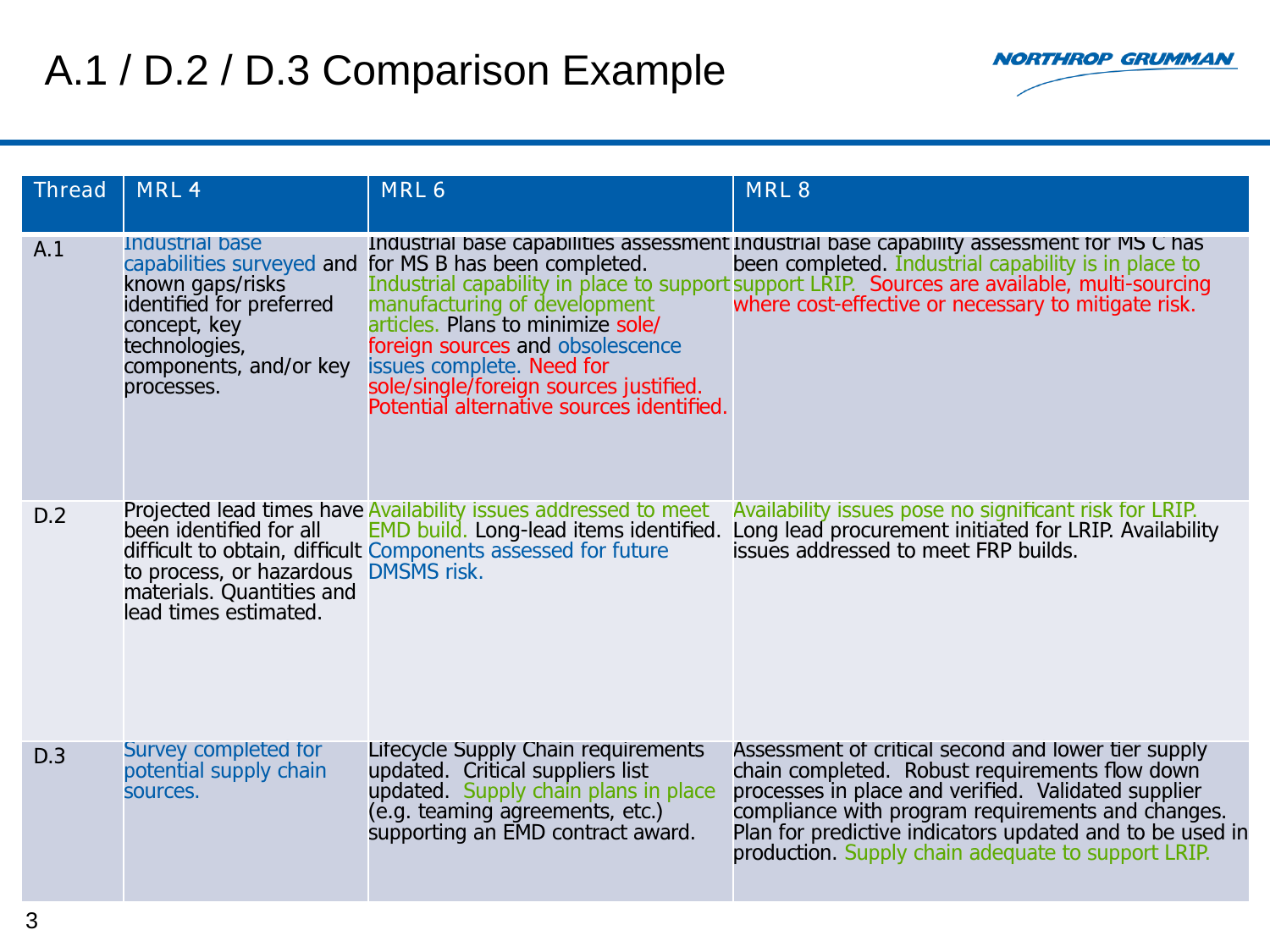

# A.1 / D.2 / D.3 Comparison Example
| Thread | MRL 4 | MRL 6 | MRL 8 |
| --- | --- | --- | --- |
| A.1 | Industrial base capabilities surveyed and known gaps/risks identified for preferred concept, key technologies, components, and/or key processes. | Industrial base capabilities assessment for MS B has been completed. Industrial capability in place to support manufacturing of development articles. Plans to minimize sole/ foreign sources and obsolescence issues complete. Need for sole/single/foreign sources justified. Potential alternative sources identified. | Industrial base capability assessment for MS C has been completed. Industrial capability is in place to support LRIP. Sources are available, multi-sourcing where cost-effective or necessary to mitigate risk. |
| D.2 | Projected lead times have been identified for all difficult to obtain, difficult to process, or hazardous materials. Quantities and lead times estimated. | Availability issues addressed to meet EMD build. Long-lead items identified. Components assessed for future DMSMS risk. | Availability issues pose no significant risk for LRIP. Long lead procurement initiated for LRIP. Availability issues addressed to meet FRP builds. |
| D.3 | Survey completed for potential supply chain sources. | Lifecycle Supply Chain requirements updated. Critical suppliers list updated. Supply chain plans in place (e.g. teaming agreements, etc.) supporting an EMD contract award. | Assessment of critical second and lower tier supply chain completed. Robust requirements flow down processes in place and verified. Validated supplier compliance with program requirements and changes. Plan for predictive indicators updated and to be used in production. Supply chain adequate to support LRIP. |
3